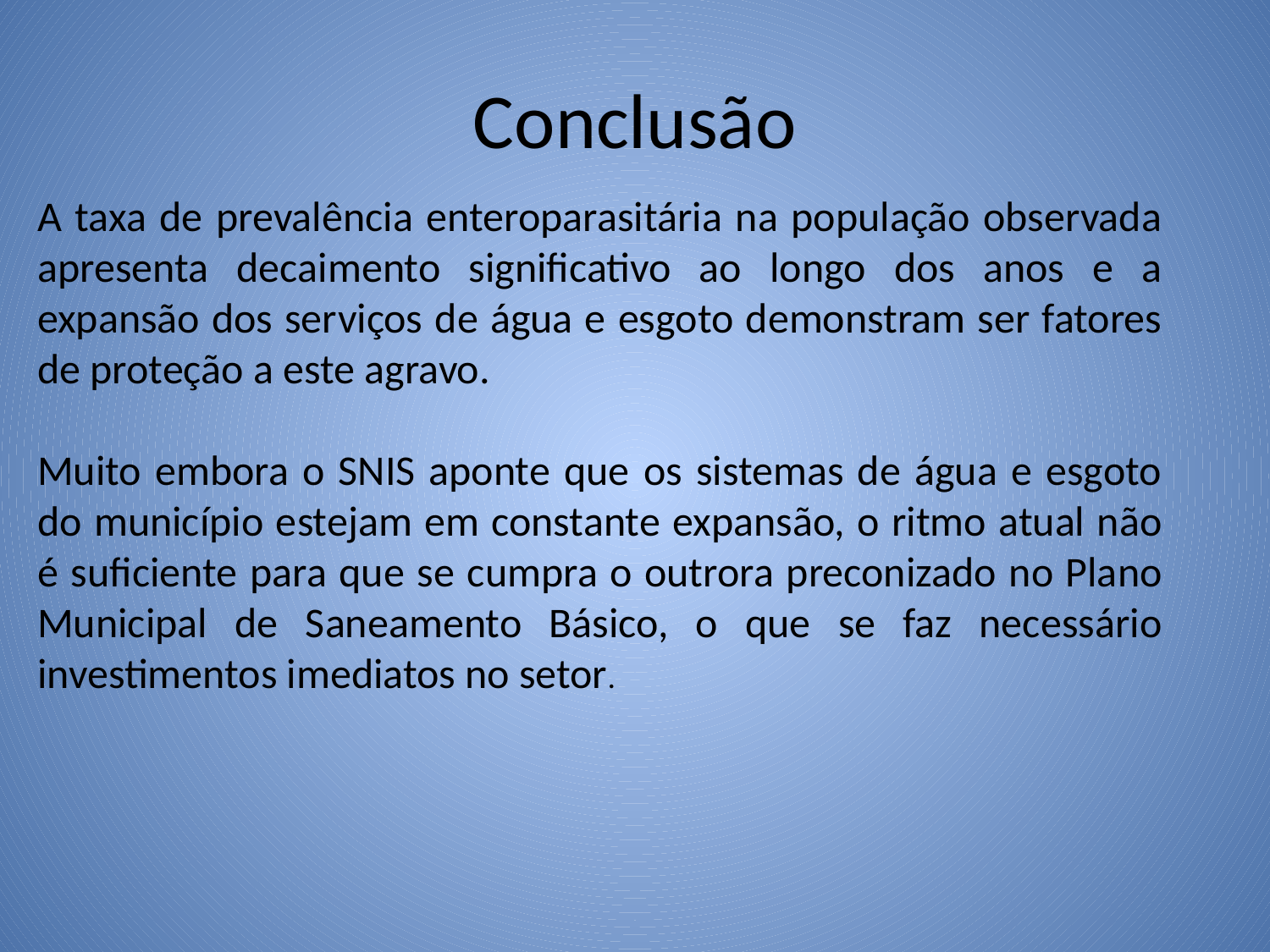

# Conclusão
A taxa de prevalência enteroparasitária na população observada apresenta decaimento significativo ao longo dos anos e a expansão dos serviços de água e esgoto demonstram ser fatores de proteção a este agravo.

Muito embora o SNIS aponte que os sistemas de água e esgoto do município estejam em constante expansão, o ritmo atual não é suficiente para que se cumpra o outrora preconizado no Plano Municipal de Saneamento Básico, o que se faz necessário investimentos imediatos no setor.